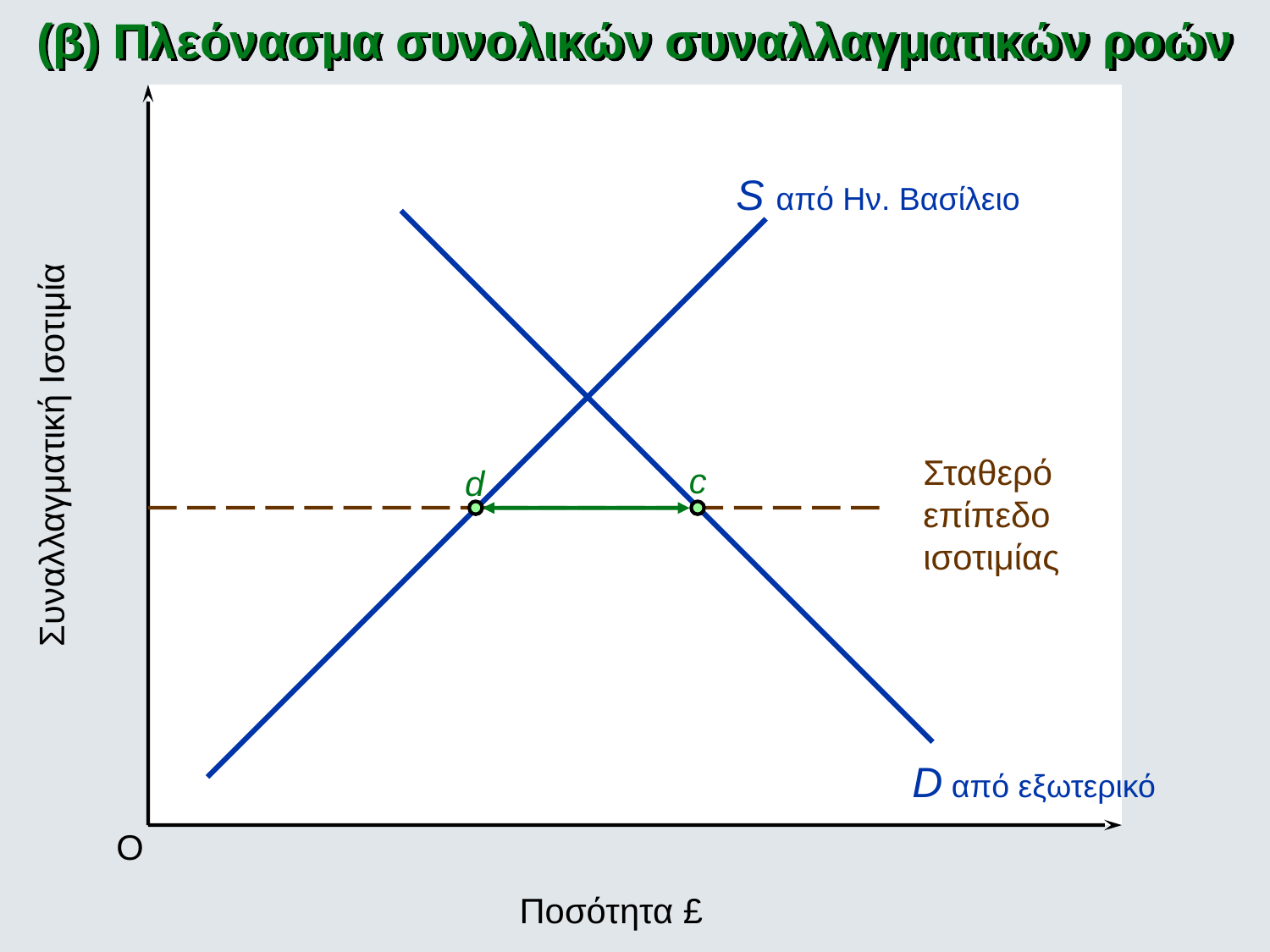

(β) Πλεόνασμα συνολικών συναλλαγματικών ροών

S από Ην. Βασίλειο

Συναλλαγματική Ισοτιμία
Σταθερό
επίπεδο
ισοτιμίας
c

d

D από εξωτερικό
O

Ποσότητα £